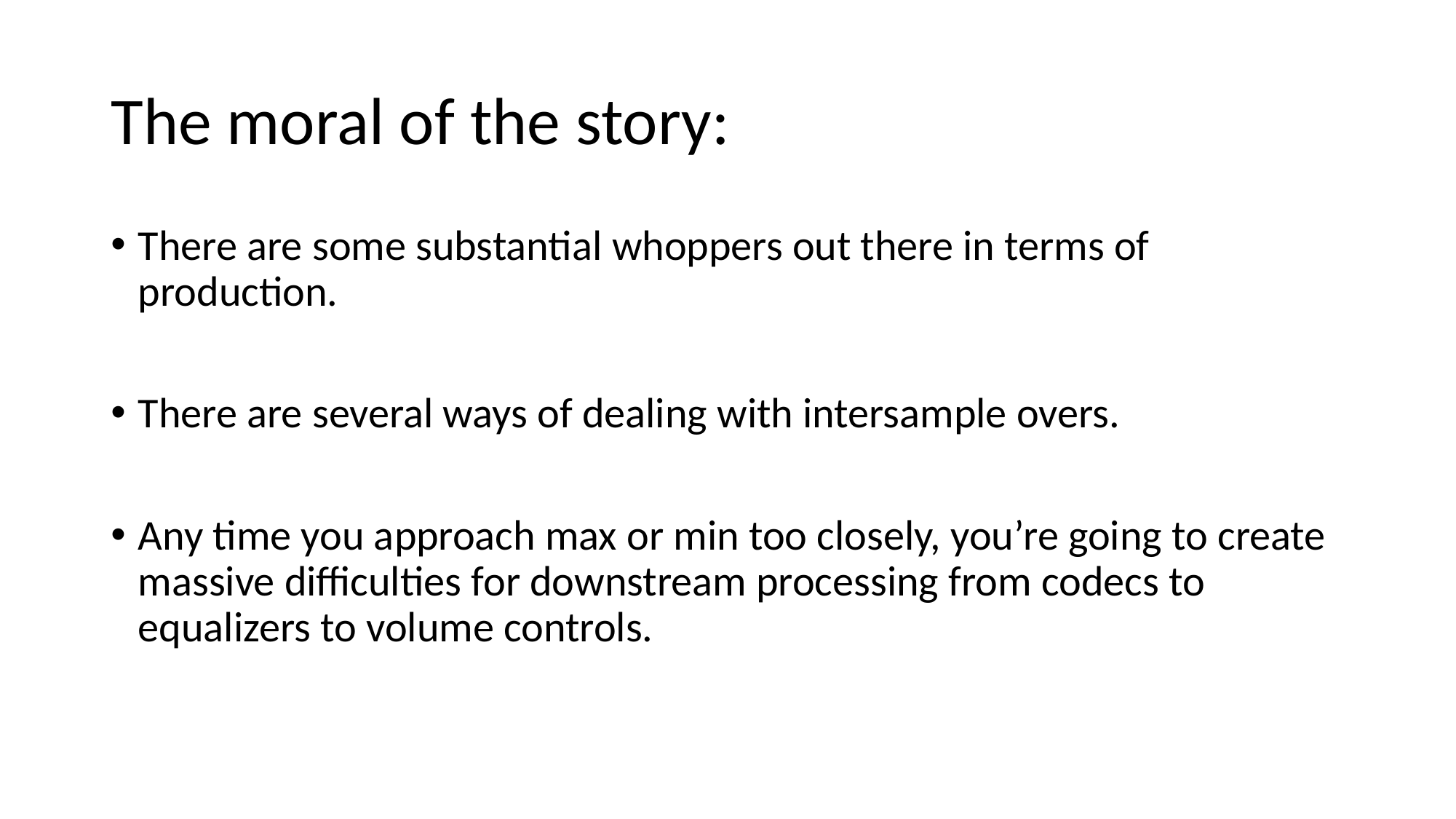

# The moral of the story:
There are some substantial whoppers out there in terms of production.

There are several ways of dealing with intersample overs.

Any time you approach max or min too closely, you’re going to create massive difficulties for downstream processing from codecs to equalizers to volume controls.